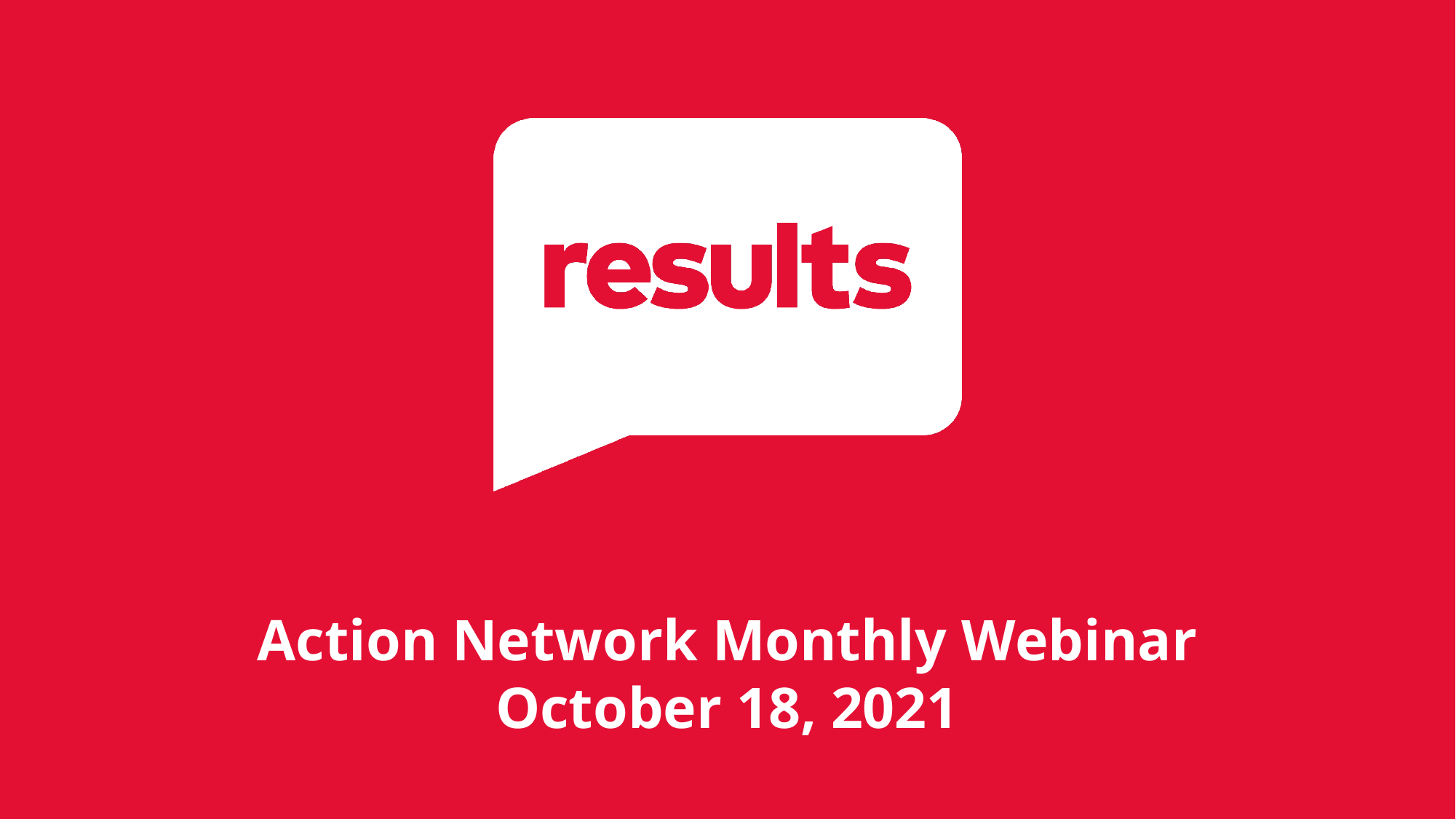

Action Network Monthly Webinar
October 18, 2021